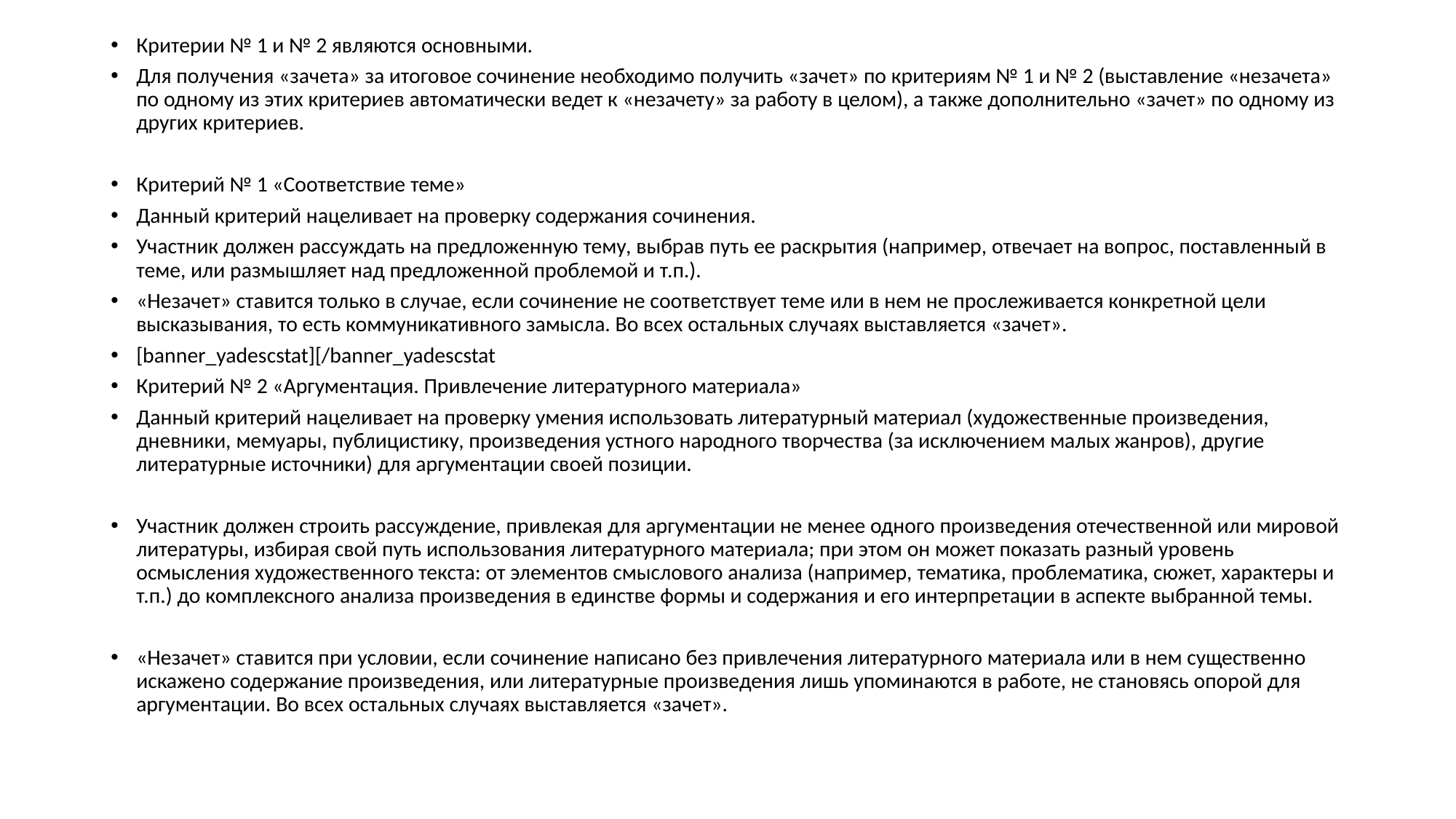

Критерии № 1 и № 2 являются основными.
Для получения «зачета» за итоговое сочинение необходимо получить «зачет» по критериям № 1 и № 2 (выставление «незачета» по одному из этих критериев автоматически ведет к «незачету» за работу в целом), а также дополнительно «зачет» по одному из других критериев.

Критерий № 1 «Соответствие теме»
Данный критерий нацеливает на проверку содержания сочинения.
Участник должен рассуждать на предложенную тему, выбрав путь ее раскрытия (например, отвечает на вопрос, поставленный в теме, или размышляет над предложенной проблемой и т.п.).
«Незачет» ставится только в случае, если сочинение не соответствует теме или в нем не прослеживается конкретной цели высказывания, то есть коммуникативного замысла. Во всех остальных случаях выставляется «зачет».
[banner_yadescstat][/banner_yadescstat
Критерий № 2 «Аргументация. Привлечение литературного материала»
Данный критерий нацеливает на проверку умения использовать литературный материал (художественные произведения, дневники, мемуары, публицистику, произведения устного народного творчества (за исключением малых жанров), другие литературные источники) для аргументации своей позиции.

Участник должен строить рассуждение, привлекая для аргументации не менее одного произведения отечественной или мировой литературы, избирая свой путь использования литературного материала; при этом он может показать разный уровень осмысления художественного текста: от элементов смыслового анализа (например, тематика, проблематика, сюжет, характеры и т.п.) до комплексного анализа произведения в единстве формы и содержания и его интерпретации в аспекте выбранной темы.

«Незачет» ставится при условии, если сочинение написано без привлечения литературного материала или в нем существенно искажено содержание произведения, или литературные произведения лишь упоминаются в работе, не становясь опорой для аргументации. Во всех остальных случаях выставляется «зачет».
#